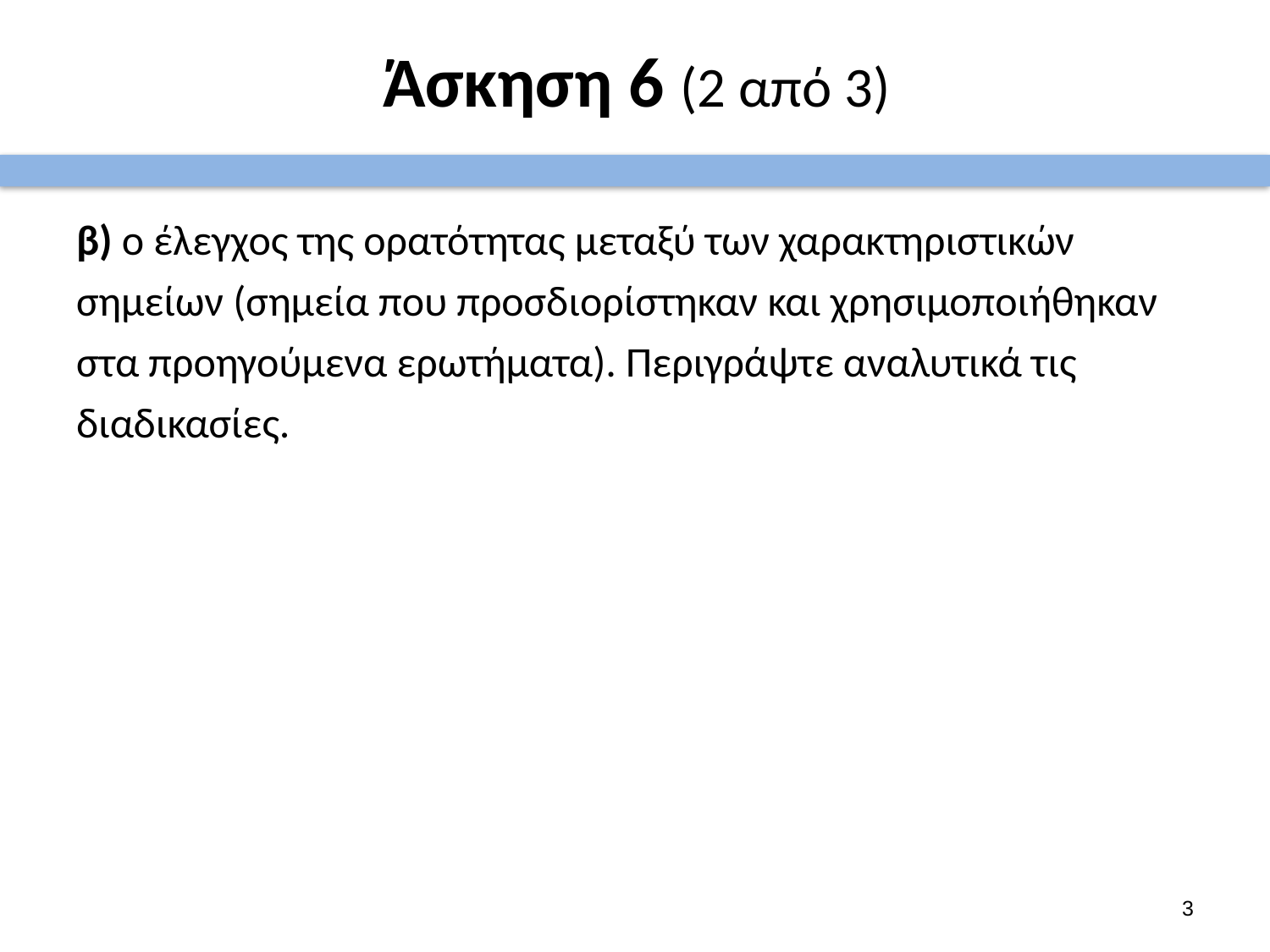

# Άσκηση 6 (2 από 3)
β) o έλεγχος της ορατότητας μεταξύ των χαρακτηριστικών σημείων (σημεία που προσδιορίστηκαν και χρησιμοποιήθηκαν στα προηγούμενα ερωτήματα). Περιγράψτε αναλυτικά τις διαδικασίες.
3